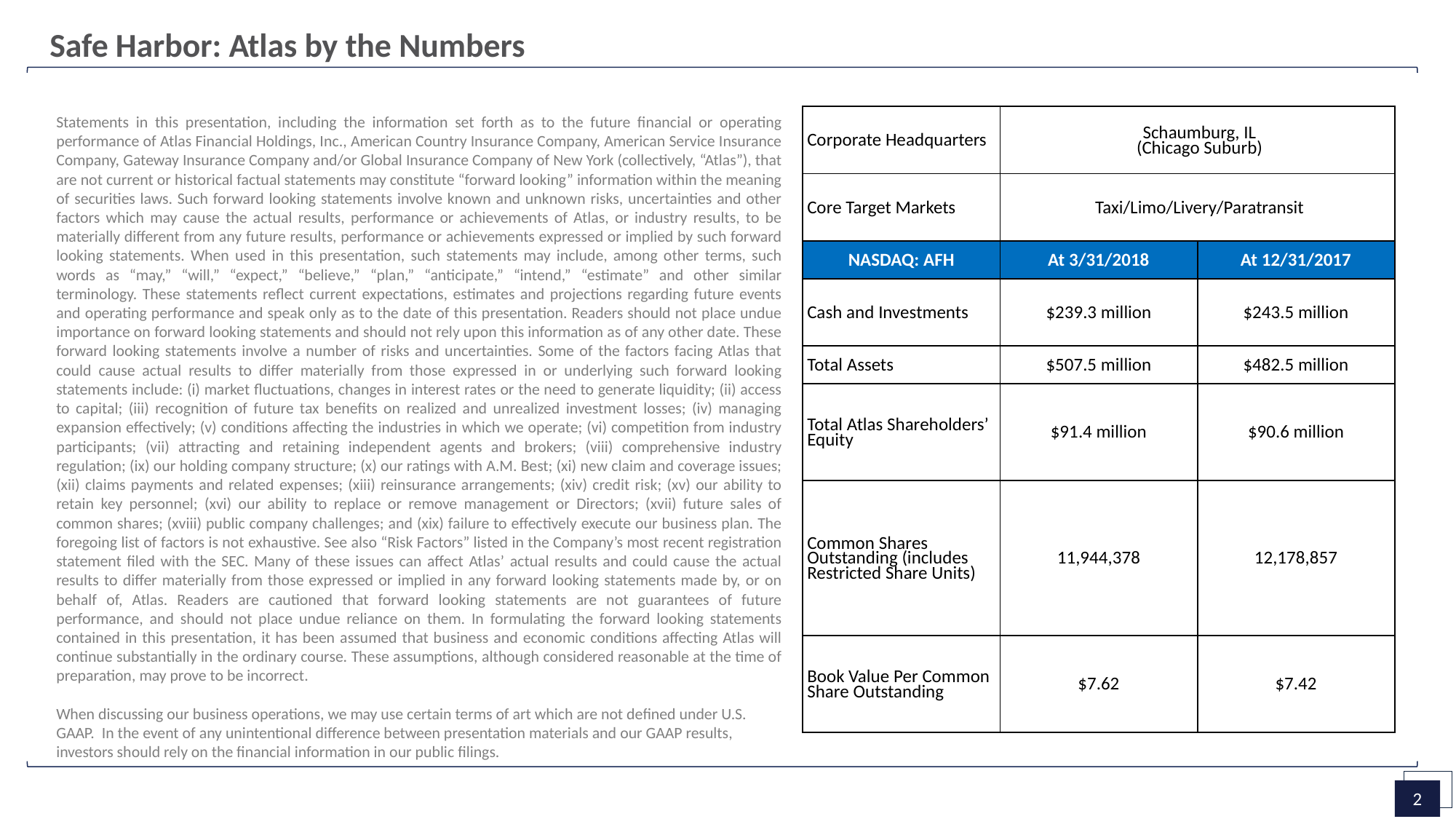

# Safe Harbor: Atlas by the Numbers
Statements in this presentation, including the information set forth as to the future financial or operating performance of Atlas Financial Holdings, Inc., American Country Insurance Company, American Service Insurance Company, Gateway Insurance Company and/or Global Insurance Company of New York (collectively, “Atlas”), that are not current or historical factual statements may constitute “forward looking” information within the meaning of securities laws. Such forward looking statements involve known and unknown risks, uncertainties and other factors which may cause the actual results, performance or achievements of Atlas, or industry results, to be materially different from any future results, performance or achievements expressed or implied by such forward looking statements. When used in this presentation, such statements may include, among other terms, such words as “may,” “will,” “expect,” “believe,” “plan,” “anticipate,” “intend,” “estimate” and other similar terminology. These statements reflect current expectations, estimates and projections regarding future events and operating performance and speak only as to the date of this presentation. Readers should not place undue importance on forward looking statements and should not rely upon this information as of any other date. These forward looking statements involve a number of risks and uncertainties. Some of the factors facing Atlas that could cause actual results to differ materially from those expressed in or underlying such forward looking statements include: (i) market fluctuations, changes in interest rates or the need to generate liquidity; (ii) access to capital; (iii) recognition of future tax benefits on realized and unrealized investment losses; (iv) managing expansion effectively; (v) conditions affecting the industries in which we operate; (vi) competition from industry participants; (vii) attracting and retaining independent agents and brokers; (viii) comprehensive industry regulation; (ix) our holding company structure; (x) our ratings with A.M. Best; (xi) new claim and coverage issues; (xii) claims payments and related expenses; (xiii) reinsurance arrangements; (xiv) credit risk; (xv) our ability to retain key personnel; (xvi) our ability to replace or remove management or Directors; (xvii) future sales of common shares; (xviii) public company challenges; and (xix) failure to effectively execute our business plan. The foregoing list of factors is not exhaustive. See also “Risk Factors” listed in the Company’s most recent registration statement filed with the SEC. Many of these issues can affect Atlas’ actual results and could cause the actual results to differ materially from those expressed or implied in any forward looking statements made by, or on behalf of, Atlas. Readers are cautioned that forward looking statements are not guarantees of future performance, and should not place undue reliance on them. In formulating the forward looking statements contained in this presentation, it has been assumed that business and economic conditions affecting Atlas will continue substantially in the ordinary course. These assumptions, although considered reasonable at the time of preparation, may prove to be incorrect.

When discussing our business operations, we may use certain terms of art which are not defined under U.S. GAAP.  In the event of any unintentional difference between presentation materials and our GAAP results, investors should rely on the financial information in our public filings.
| Corporate Headquarters | Schaumburg, IL (Chicago Suburb) |  |
| --- | --- | --- |
| Core Target Markets | Taxi/Limo/Livery/Paratransit |  |
| NASDAQ: AFH | At 3/31/2018 | At 12/31/2017 |
| Cash and Investments | $239.3 million | $243.5 million |
| Total Assets | $507.5 million | $482.5 million |
| Total Atlas Shareholders’ Equity | $91.4 million | $90.6 million |
| Common Shares Outstanding (includes Restricted Share Units) | 11,944,378 | 12,178,857 |
| Book Value Per Common Share Outstanding | $7.62 | $7.42 |